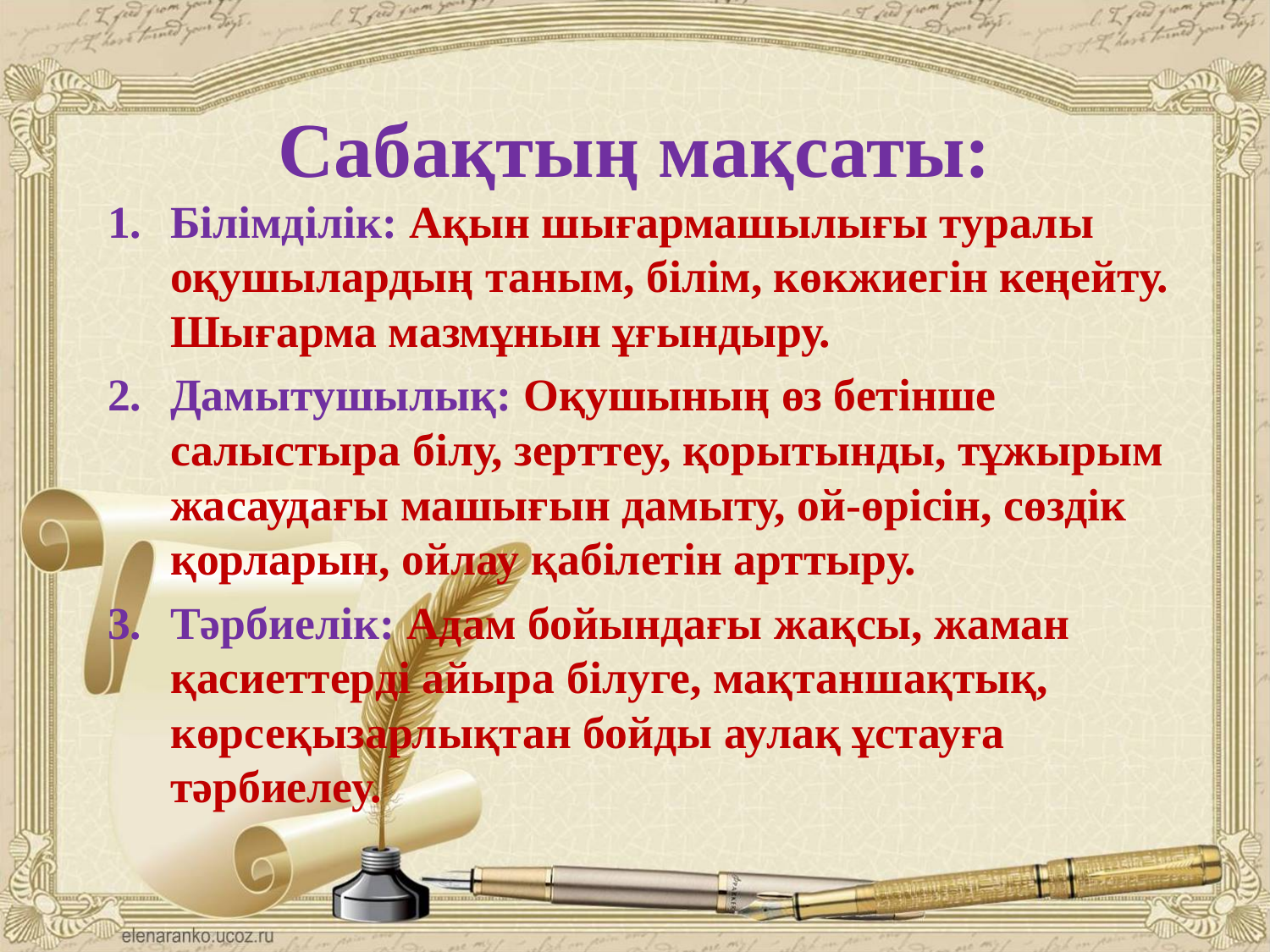

# Сабақтың мақсаты:
Білімділік: Ақын шығармашылығы туралы оқушылардың таным, білім, көкжиегін кеңейту. Шығарма мазмұнын ұғындыру.
Дамытушылық: Оқушының өз бетінше салыстыра білу, зерттеу, қорытынды, тұжырым жасаудағы машығын дамыту, ой-өрісін, сөздік қорларын, ойлау қабілетін арттыру.
Тәрбиелік: Адам бойындағы жақсы, жаман қасиеттерді айыра білуге, мақтаншақтық, көрсеқызарлықтан бойды аулақ ұстауға тәрбиелеу.